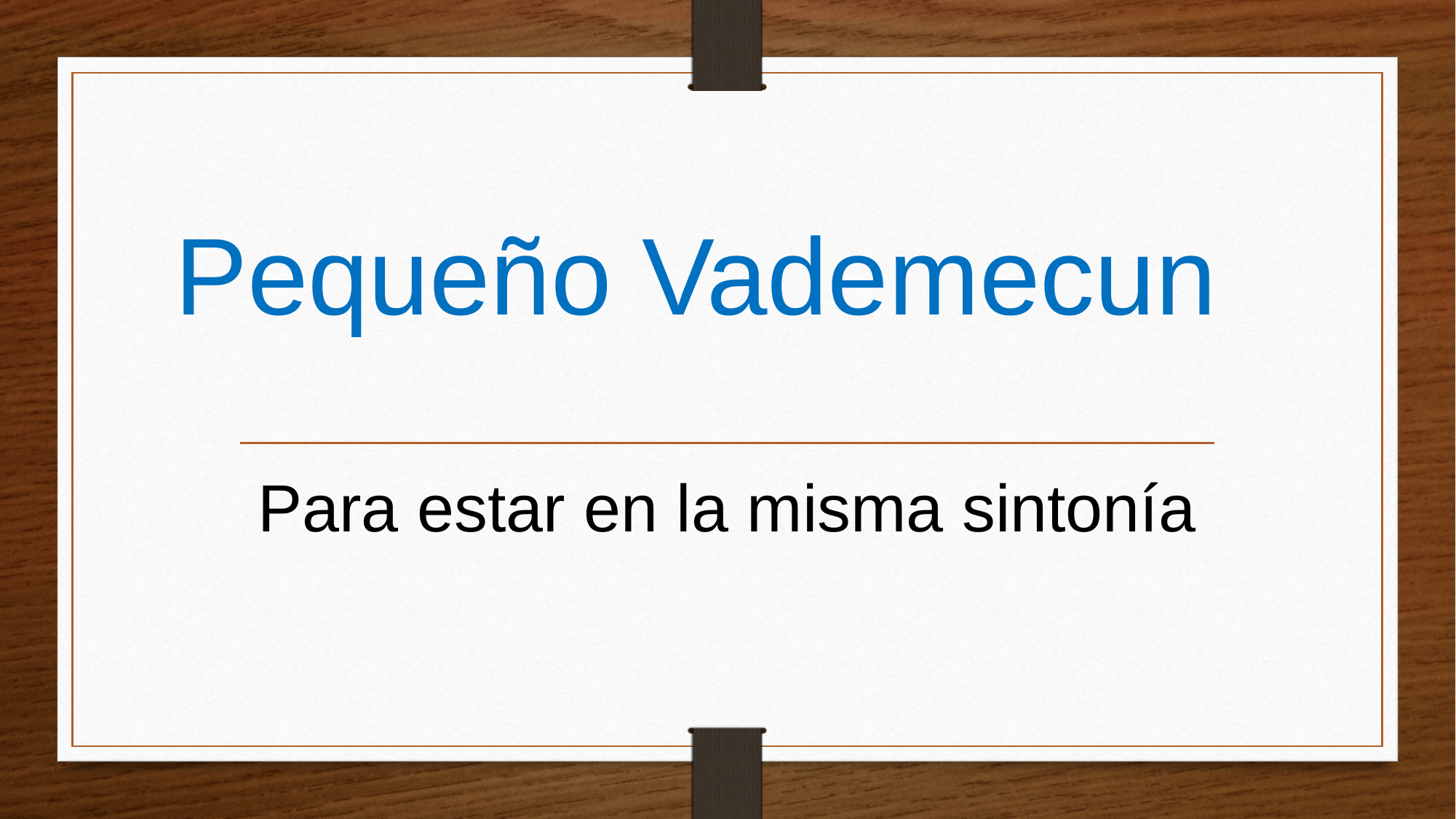

# Pequeño Vademecun
Para estar en la misma sintonía